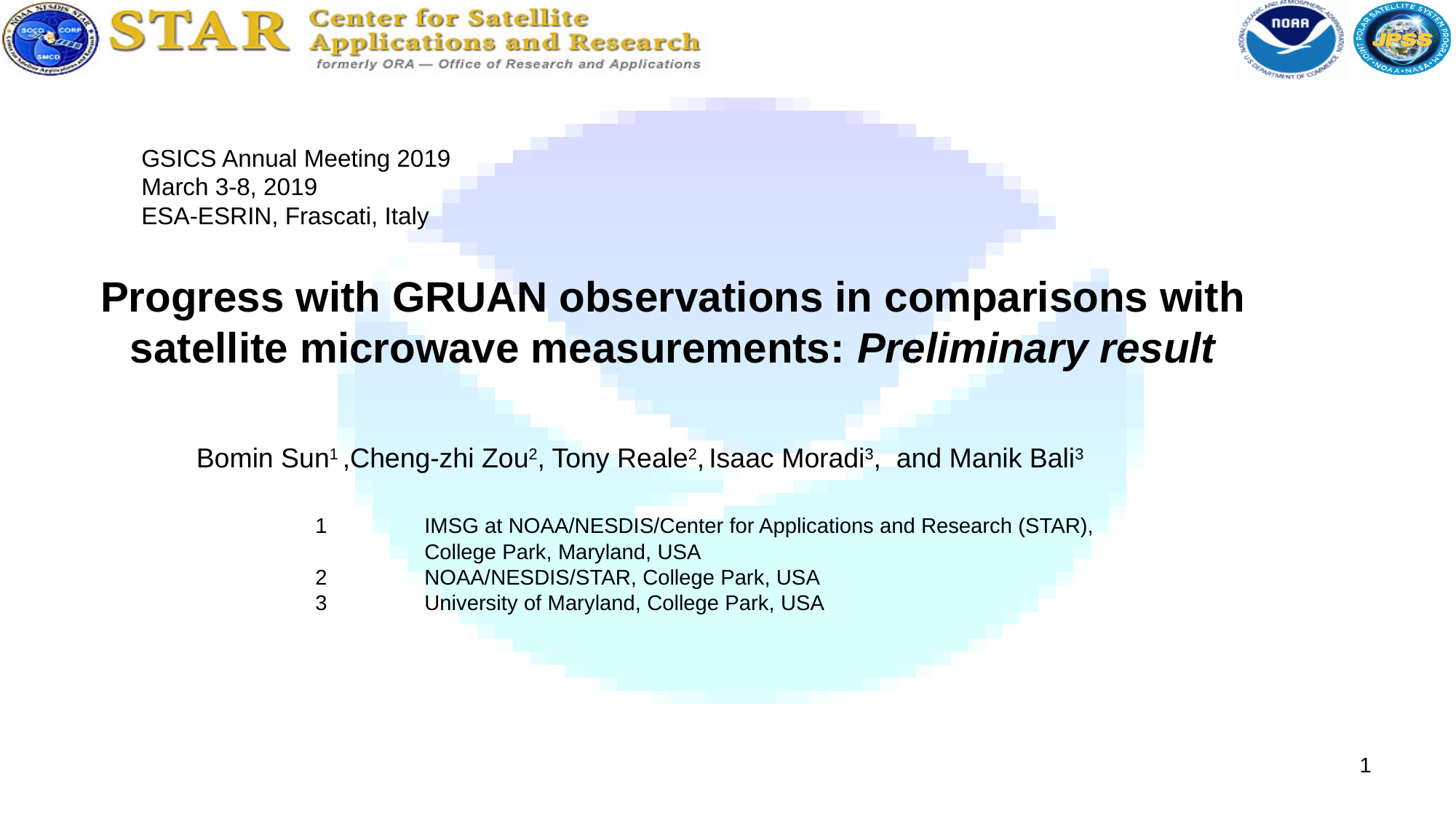

GSICS Annual Meeting 2019
March 3-8, 2019
ESA-ESRIN, Frascati, Italy

Progress with GRUAN observations in comparisons with
satellite microwave measurements: Preliminary result

             Bomin Sun1 ,Cheng-zhi Zou2, Tony Reale2, Isaac Moradi3,  and Manik Bali3

		1	IMSG at NOAA/NESDIS/Center for Applications and Research (STAR),
			College Park, Maryland, USA
		2	NOAA/NESDIS/STAR, College Park, USA
		3	University of Maryland, College Park, USA

1